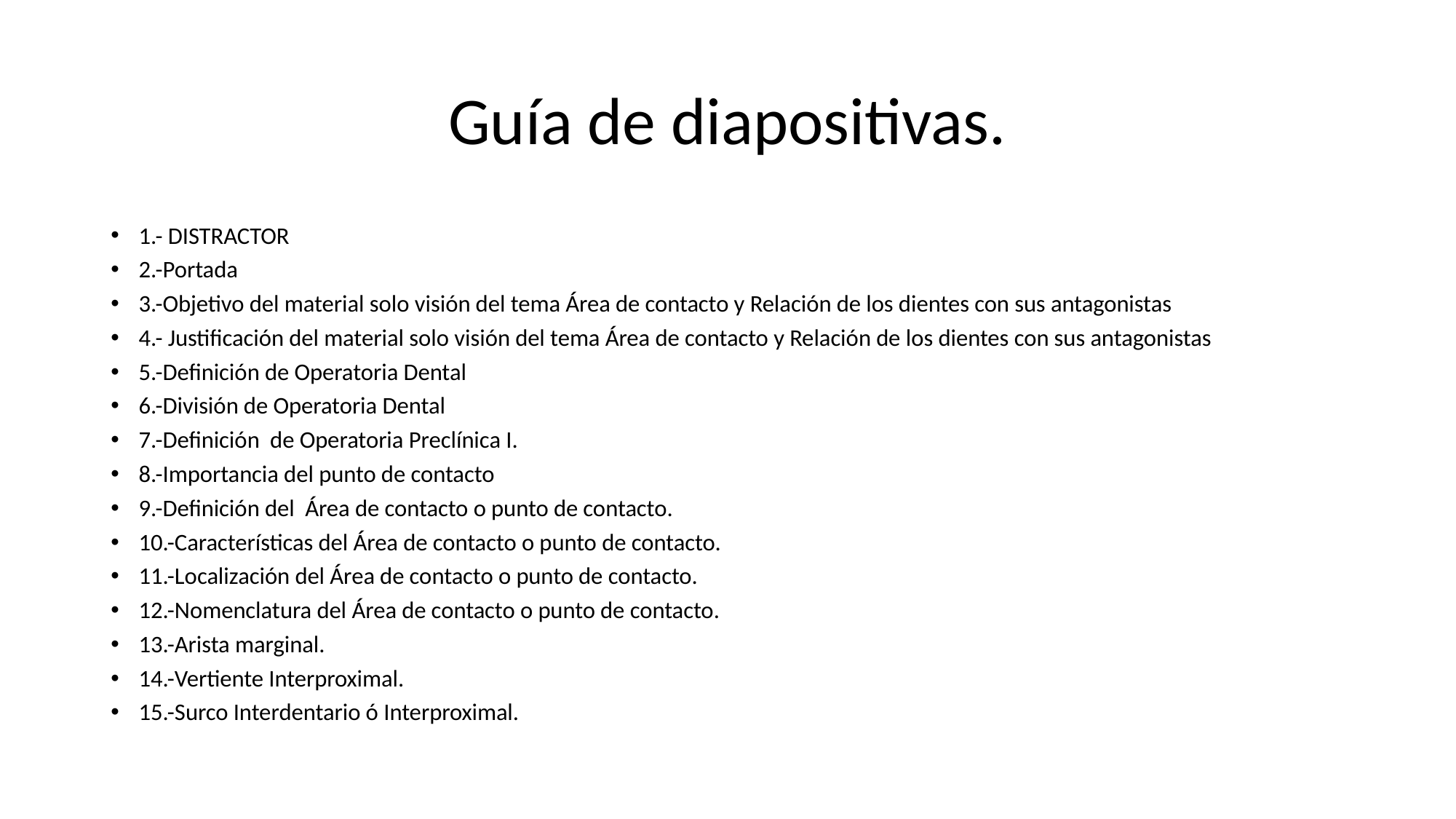

# Guía de diapositivas.
1.- DISTRACTOR
2.-Portada
3.-Objetivo del material solo visión del tema Área de contacto y Relación de los dientes con sus antagonistas
4.- Justificación del material solo visión del tema Área de contacto y Relación de los dientes con sus antagonistas
5.-Definición de Operatoria Dental
6.-División de Operatoria Dental
7.-Definición  de Operatoria Preclínica I.
8.-Importancia del punto de contacto
9.-Definición del  Área de contacto o punto de contacto.
10.-Características del Área de contacto o punto de contacto.
11.-Localización del Área de contacto o punto de contacto.
12.-Nomenclatura del Área de contacto o punto de contacto.
13.-Arista marginal.
14.-Vertiente Interproximal.
15.-Surco Interdentario ó Interproximal.